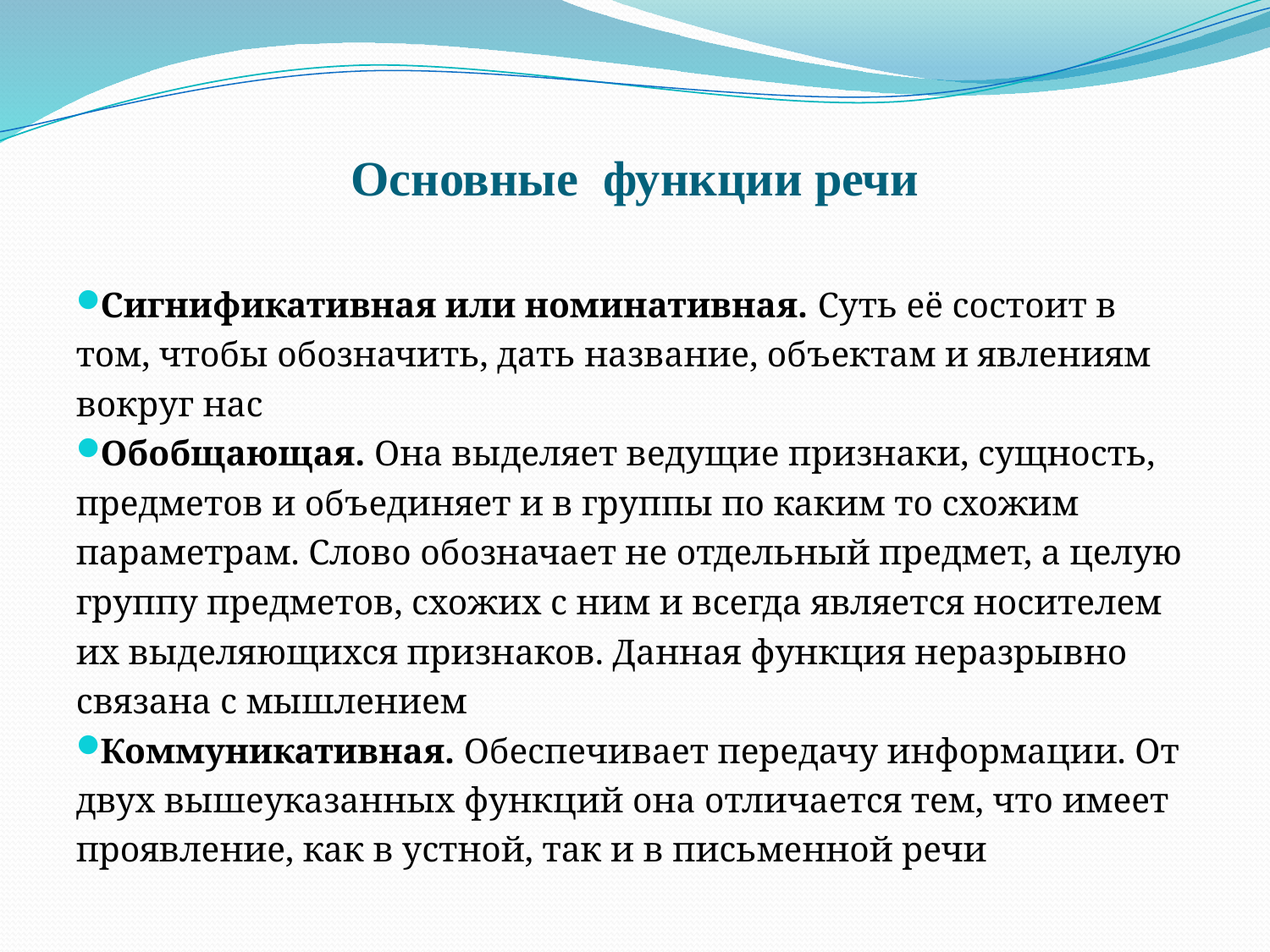

# Основные  функции речи
Сигнификативная или номинативная. Суть её состоит в том, чтобы обозначить, дать название, объектам и явлениям вокруг нас
Обобщающая. Она выделяет ведущие признаки, сущность, предметов и объединяет и в группы по каким то схожим параметрам. Слово обозначает не отдельный предмет, а целую группу предметов, схожих с ним и всегда является носителем их выделяющихся признаков. Данная функция неразрывно связана с мышлением
Коммуникативная. Обеспечивает передачу информации. От двух вышеуказанных функций она отличается тем, что имеет проявление, как в устной, так и в письменной речи